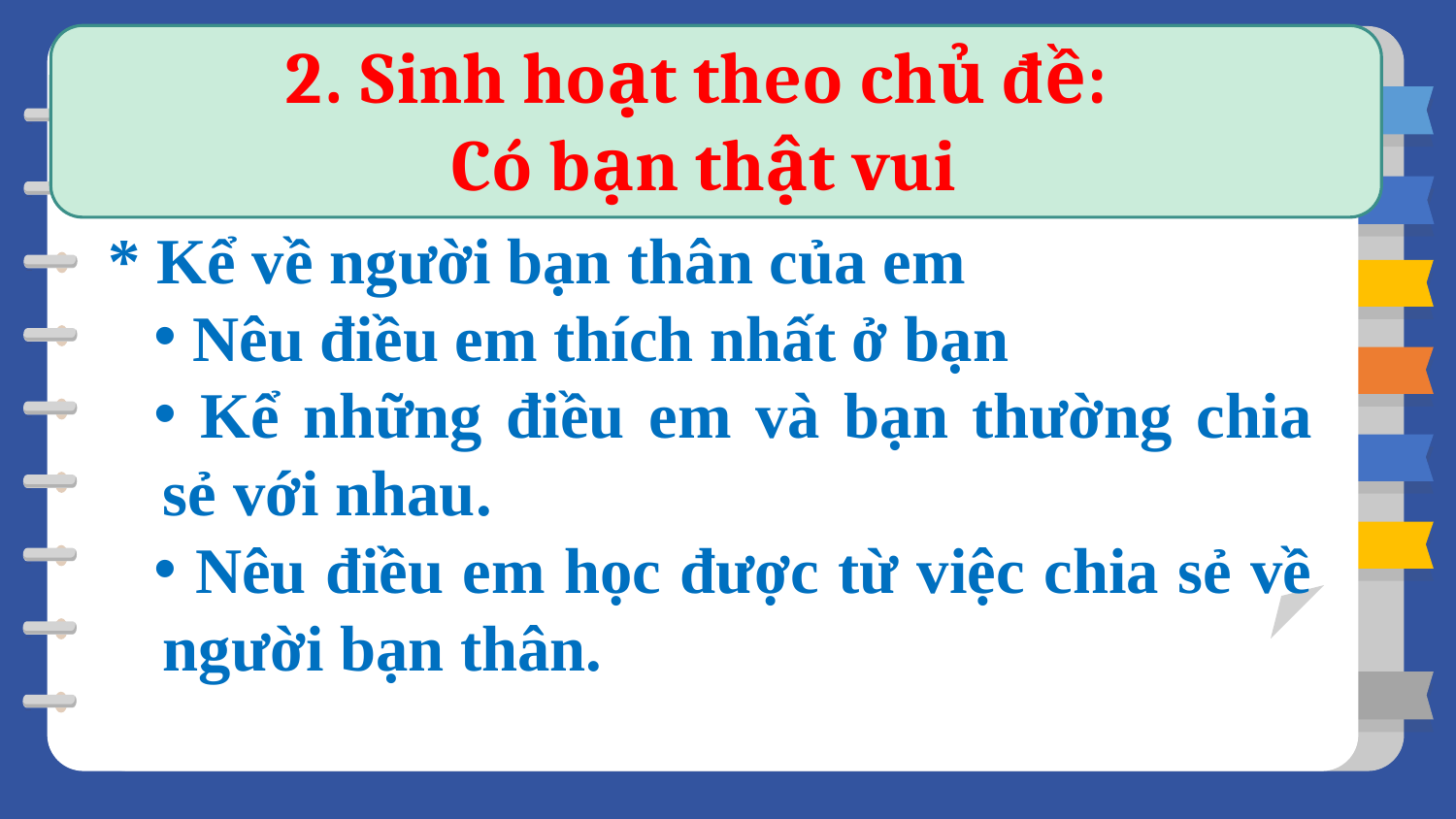

2. Sinh hoạt theo chủ đề:
Có bạn thật vui

* Kể về người bạn thân của em
 Nêu điều em thích nhất ở bạn
 Kể những điều em và bạn thường chia sẻ với nhau.
 Nêu điều em học được từ việc chia sẻ về người bạn thân.